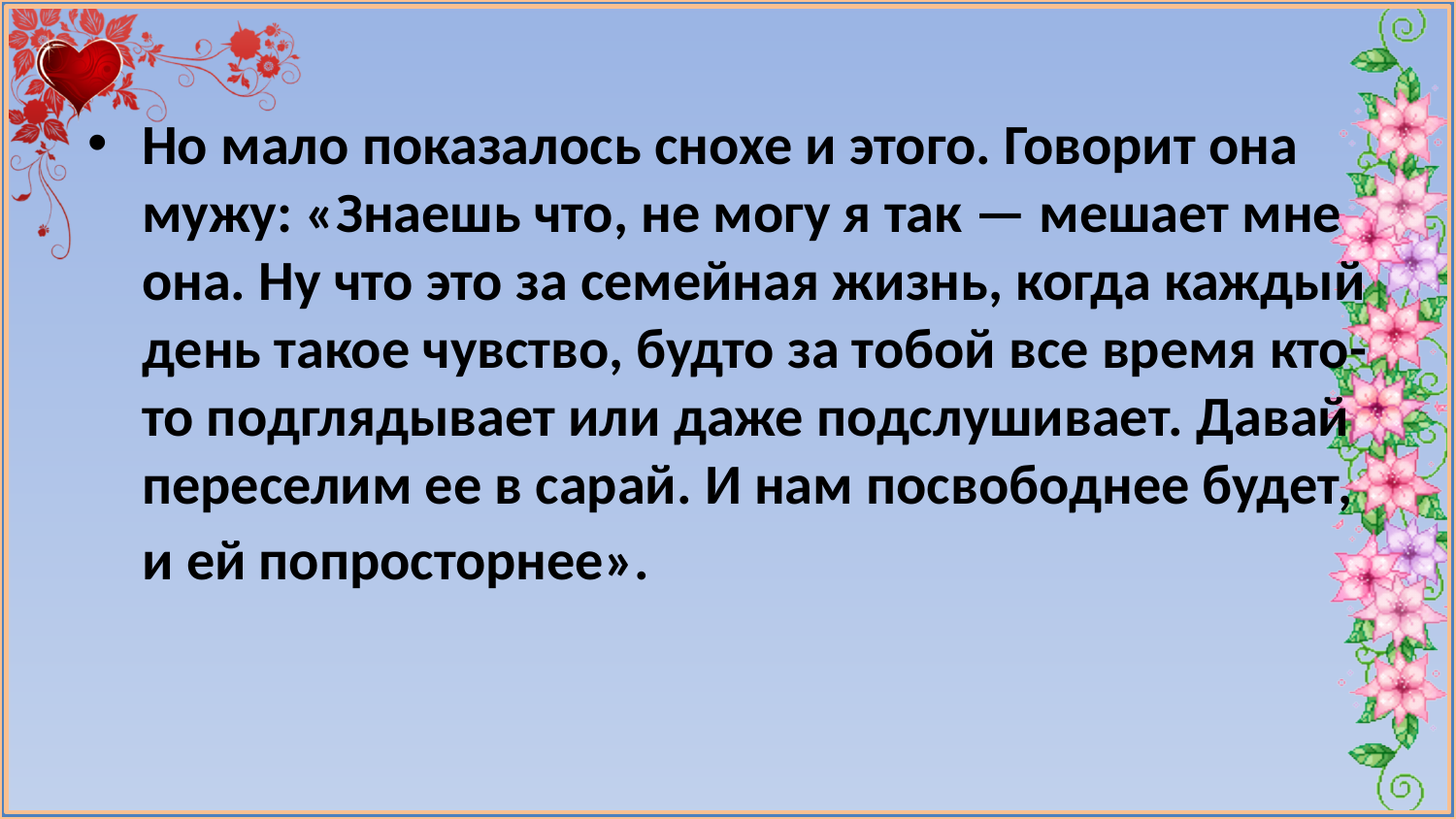

#

Но мало показалось снохе и этого. Говорит она мужу: «Знаешь что, не могу я так — мешает мне она. Ну что это за семейная жизнь, когда каждый день такое чувство, будто за тобой все время кто-то подглядывает или даже подслушивает. Давай переселим ее в сарай. И нам посвободнее будет, и ей попросторнее».